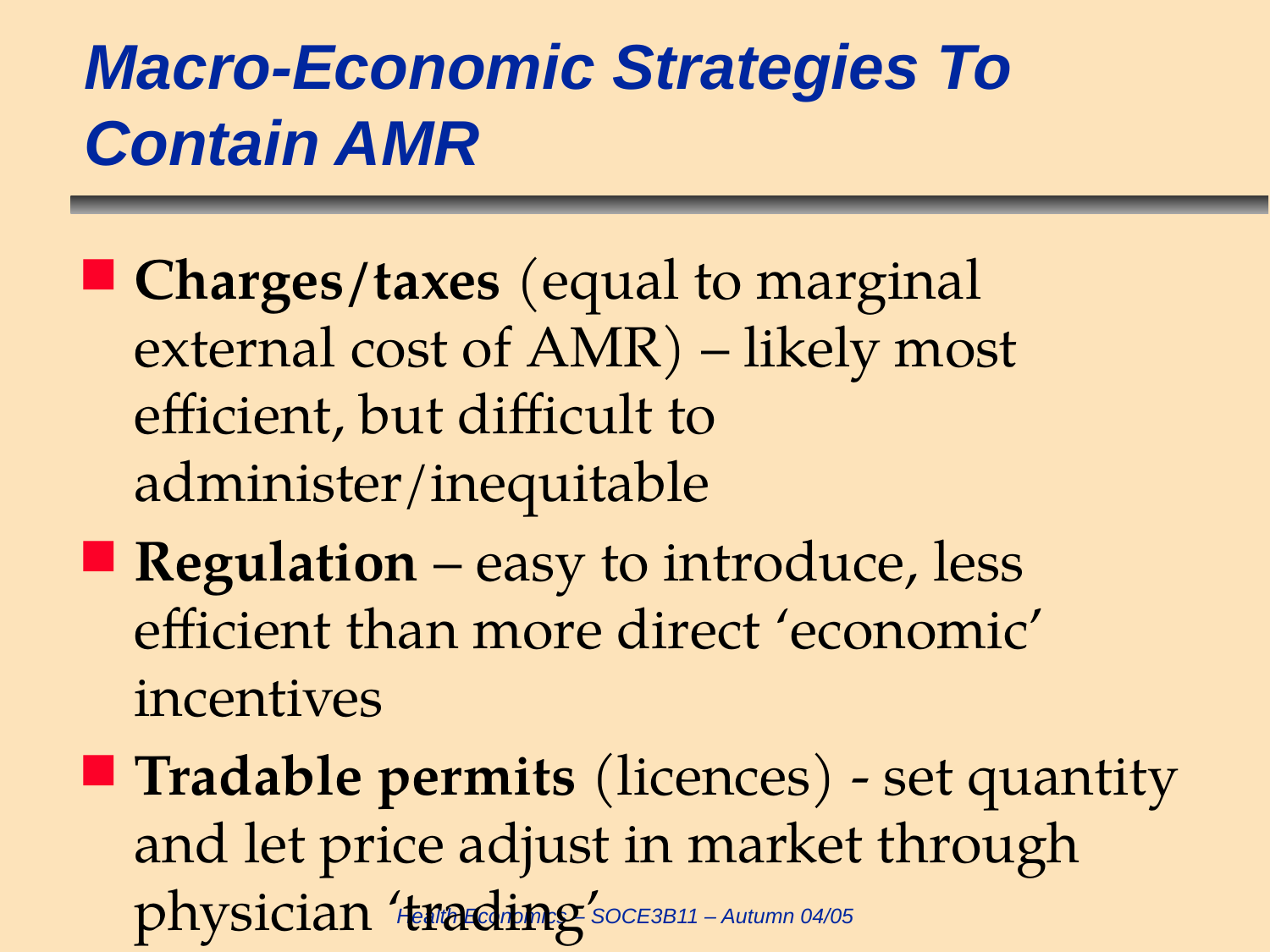

# Macro-Economic Strategies To Contain AMR
Charges/taxes (equal to marginal external cost of AMR) – likely most efficient, but difficult to administer/inequitable
Regulation – easy to introduce, less efficient than more direct ‘economic’ incentives
Tradable permits (licences) - set quantity and let price adjust in market through physician ‘trading’